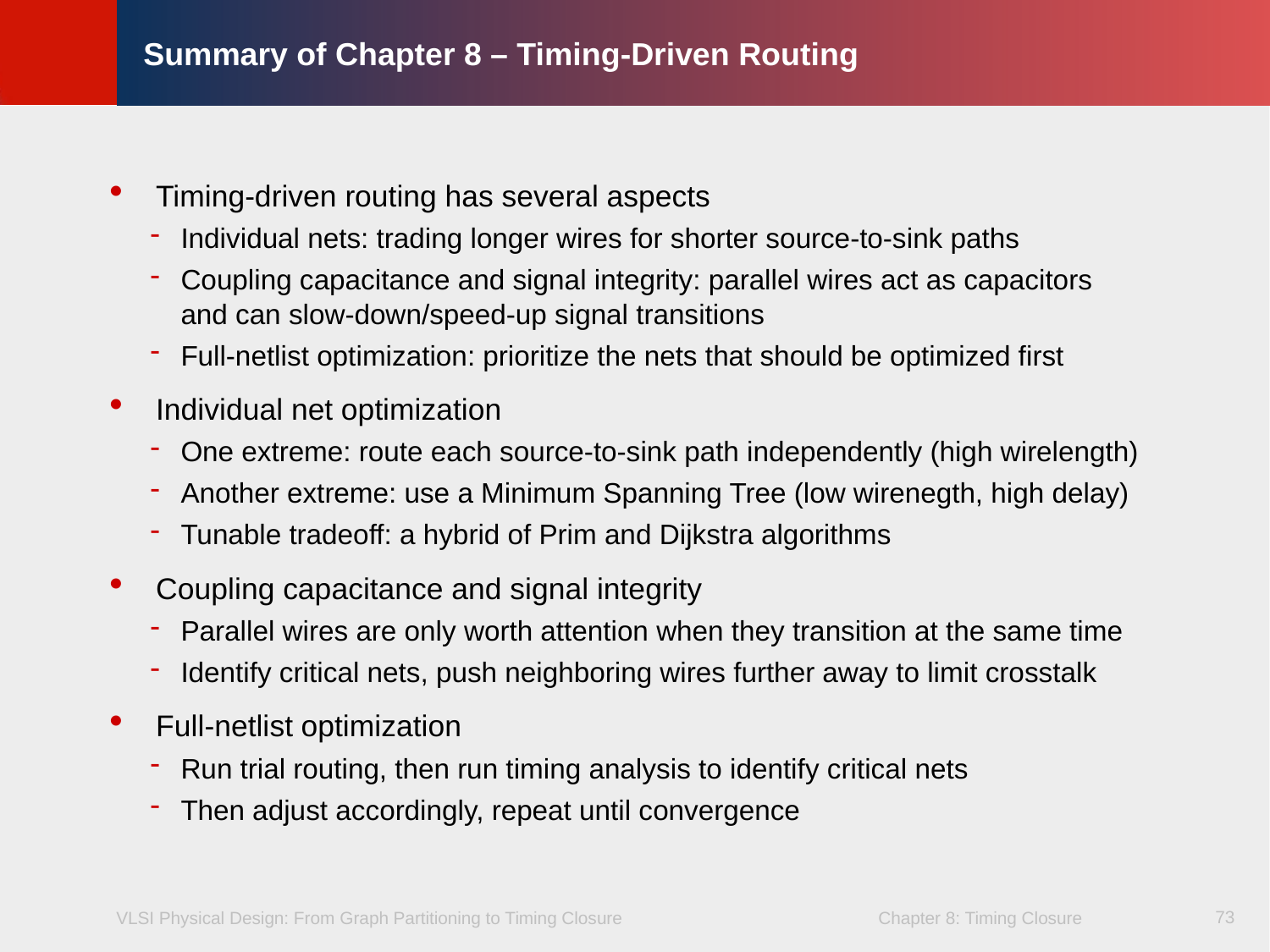

Summary of Chapter 8 – Timing-Driven Routing
Timing-driven routing has several aspects
Individual nets: trading longer wires for shorter source-to-sink paths
Coupling capacitance and signal integrity: parallel wires act as capacitors
and can slow-down/speed-up signal transitions
Full-netlist optimization: prioritize the nets that should be optimized first
Individual net optimization
One extreme: route each source-to-sink path independently (high wirelength)
Another extreme: use a Minimum Spanning Tree (low wirenegth, high delay)
Tunable tradeoff: a hybrid of Prim and Dijkstra algorithms
Coupling capacitance and signal integrity
Parallel wires are only worth attention when they transition at the same time
Identify critical nets, push neighboring wires further away to limit crosstalk
Full-netlist optimization
Run trial routing, then run timing analysis to identify critical nets
Then adjust accordingly, repeat until convergence

73